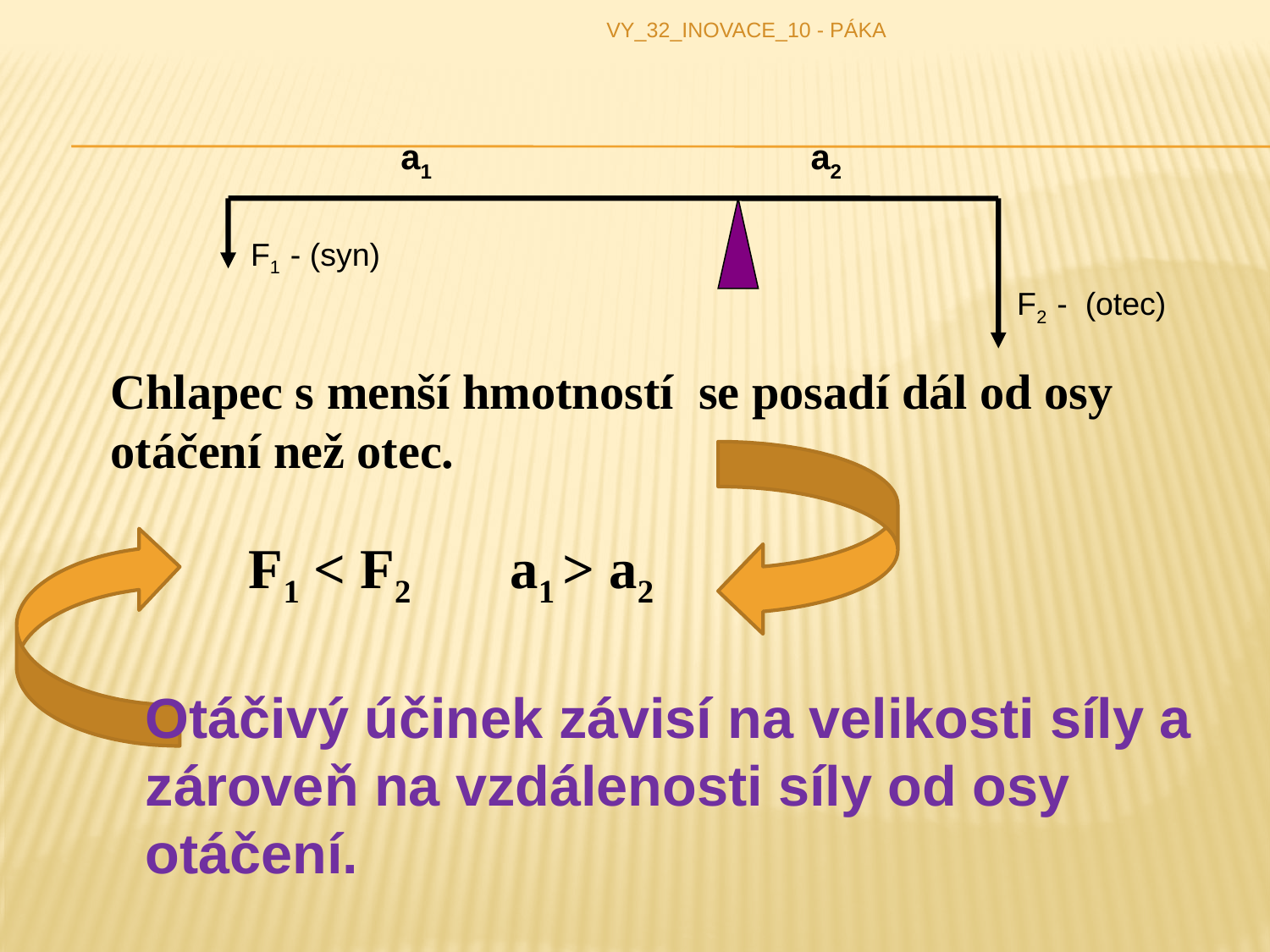

VY_32_INOVACE_10 - PÁKA
a1
a2

F1  - (syn)
F2  -  (otec)
Chlapec s menší hmotností  se posadí dál od osy otáčení než otec.

F1 < F2            a1 > a2
Otáčivý účinek závisí na velikosti síly a zároveň na vzdálenosti síly od osy otáčení.